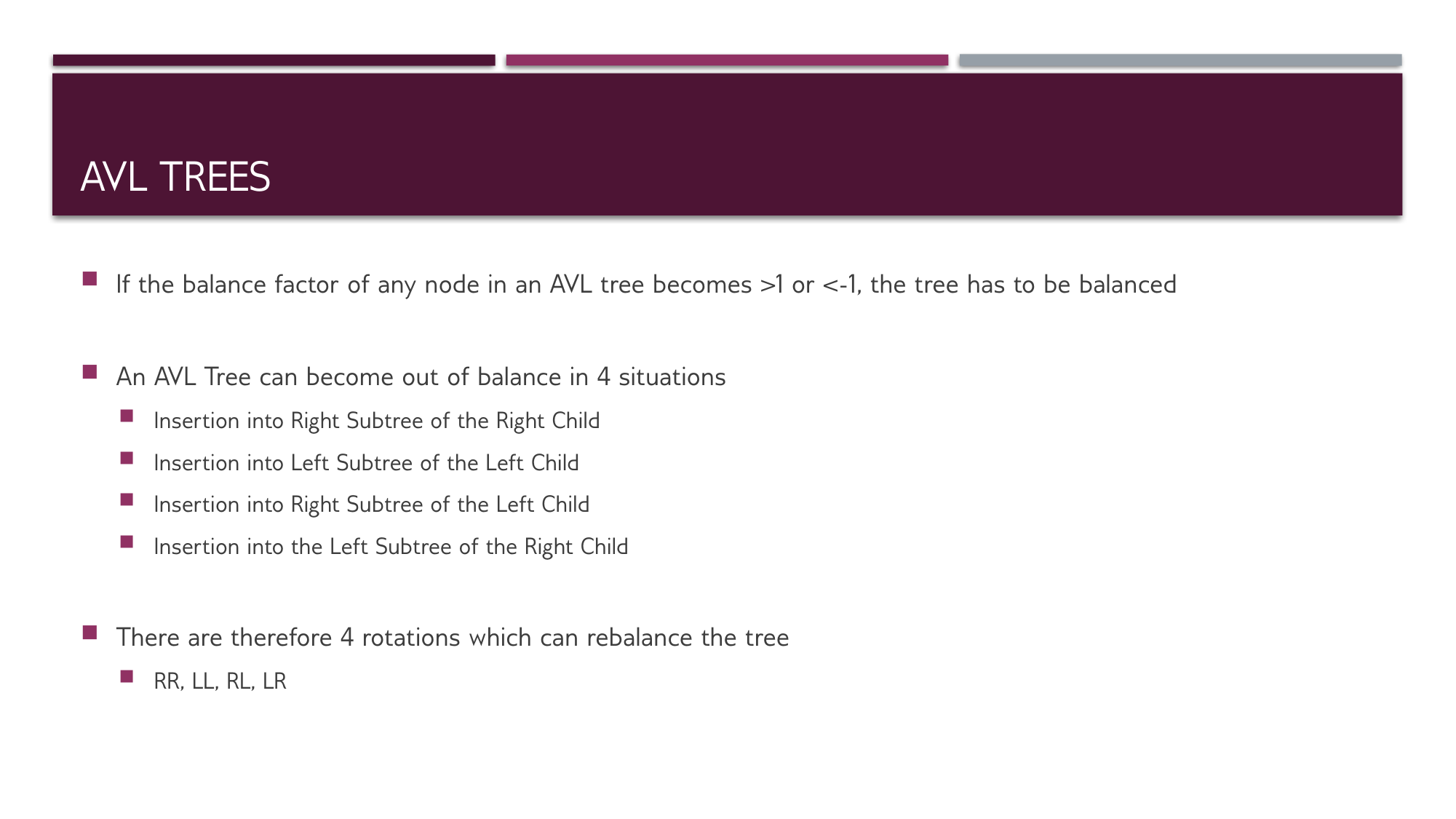

# AVL Trees
If the balance factor of any node in an AVL tree becomes >1 or <-1, the tree has to be balanced

An AVL Tree can become out of balance in 4 situations
Insertion into Right Subtree of the Right Child
Insertion into Left Subtree of the Left Child
Insertion into Right Subtree of the Left Child
Insertion into the Left Subtree of the Right Child

There are therefore 4 rotations which can rebalance the tree
RR, LL, RL, LR